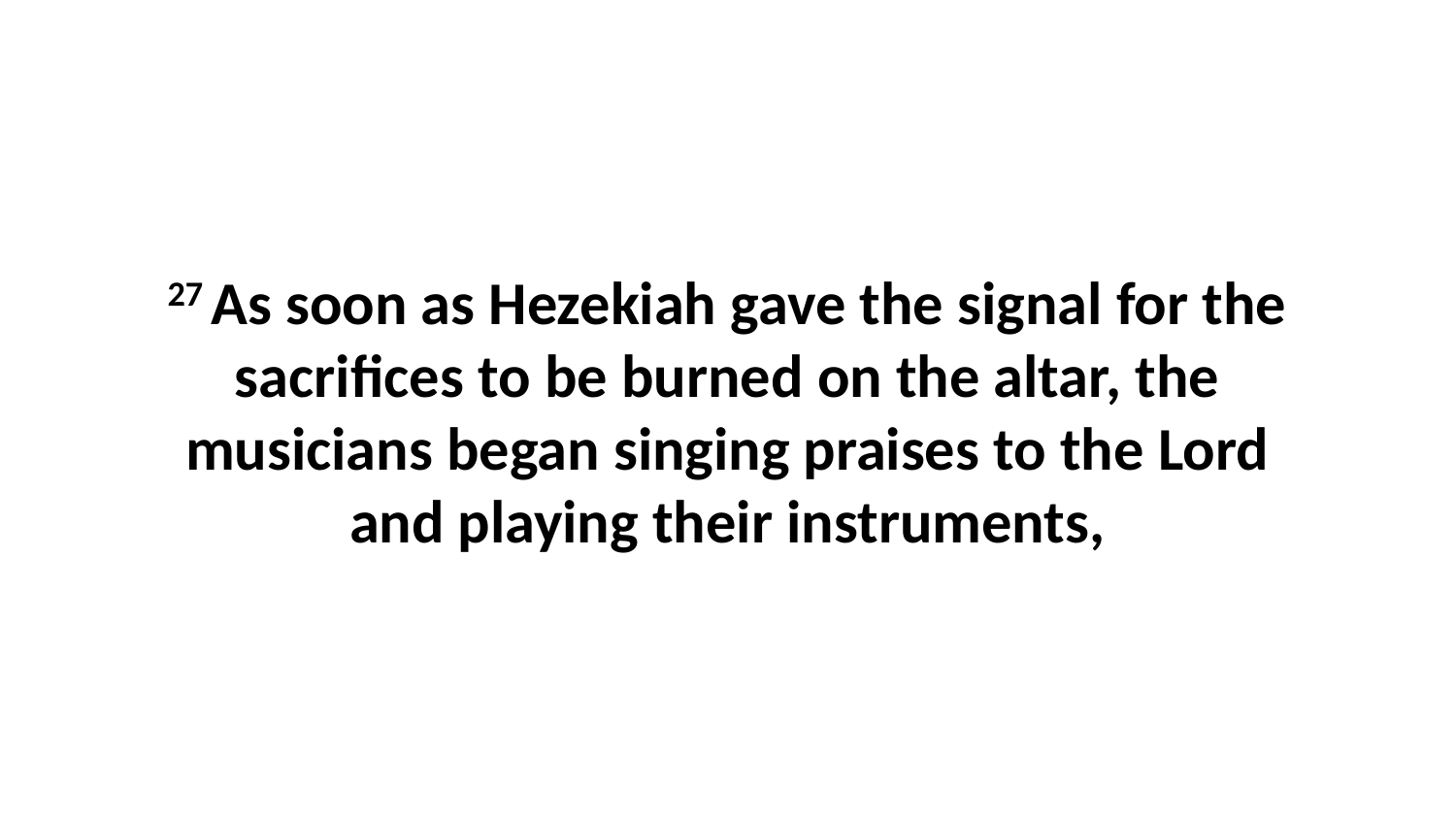

27 As soon as Hezekiah gave the signal for the sacrifices to be burned on the altar, the musicians began singing praises to the Lord and playing their instruments,